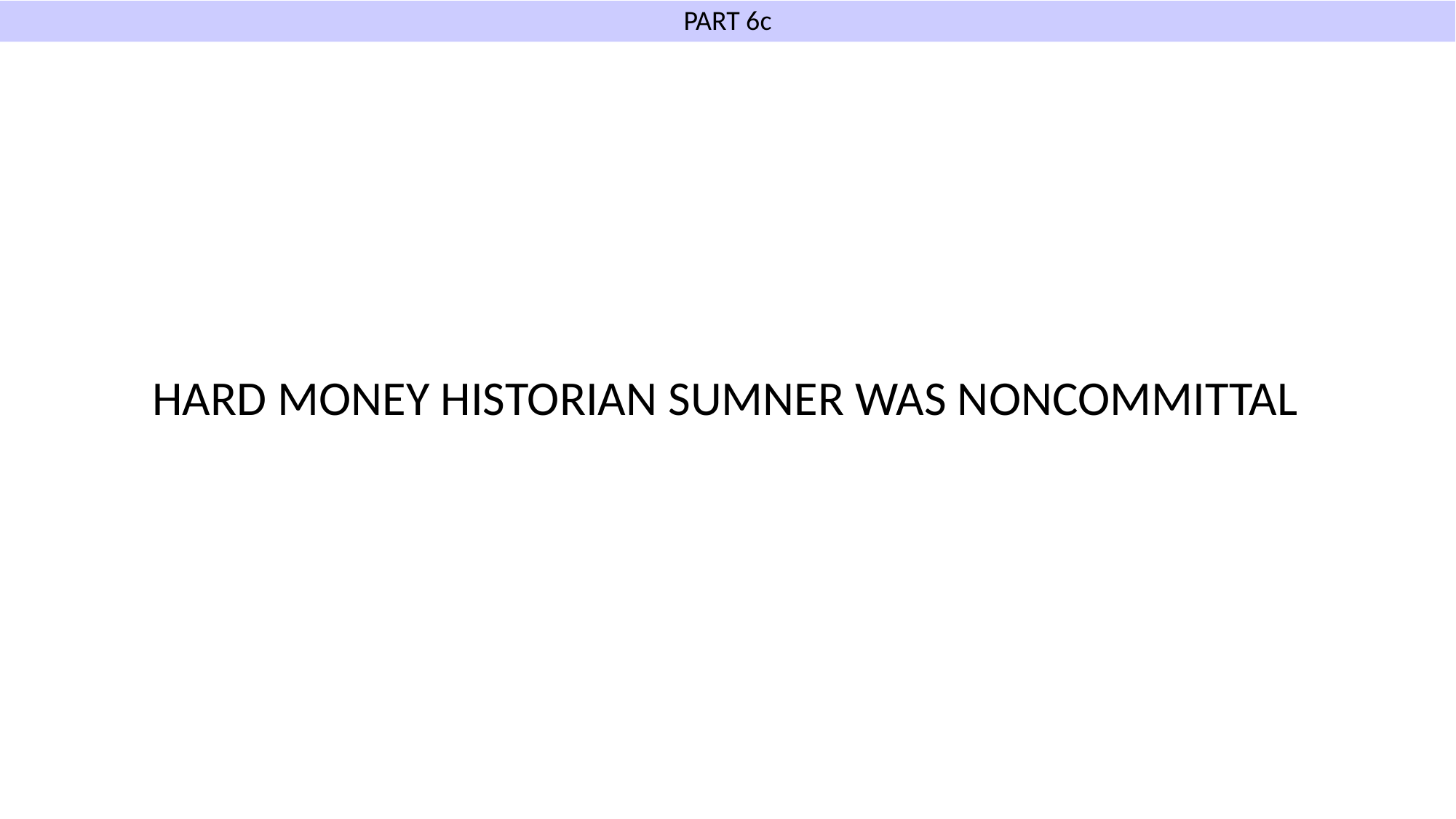

# PART 6c

HARD MONEY HISTORIAN SUMNER WAS NONCOMMITTAL